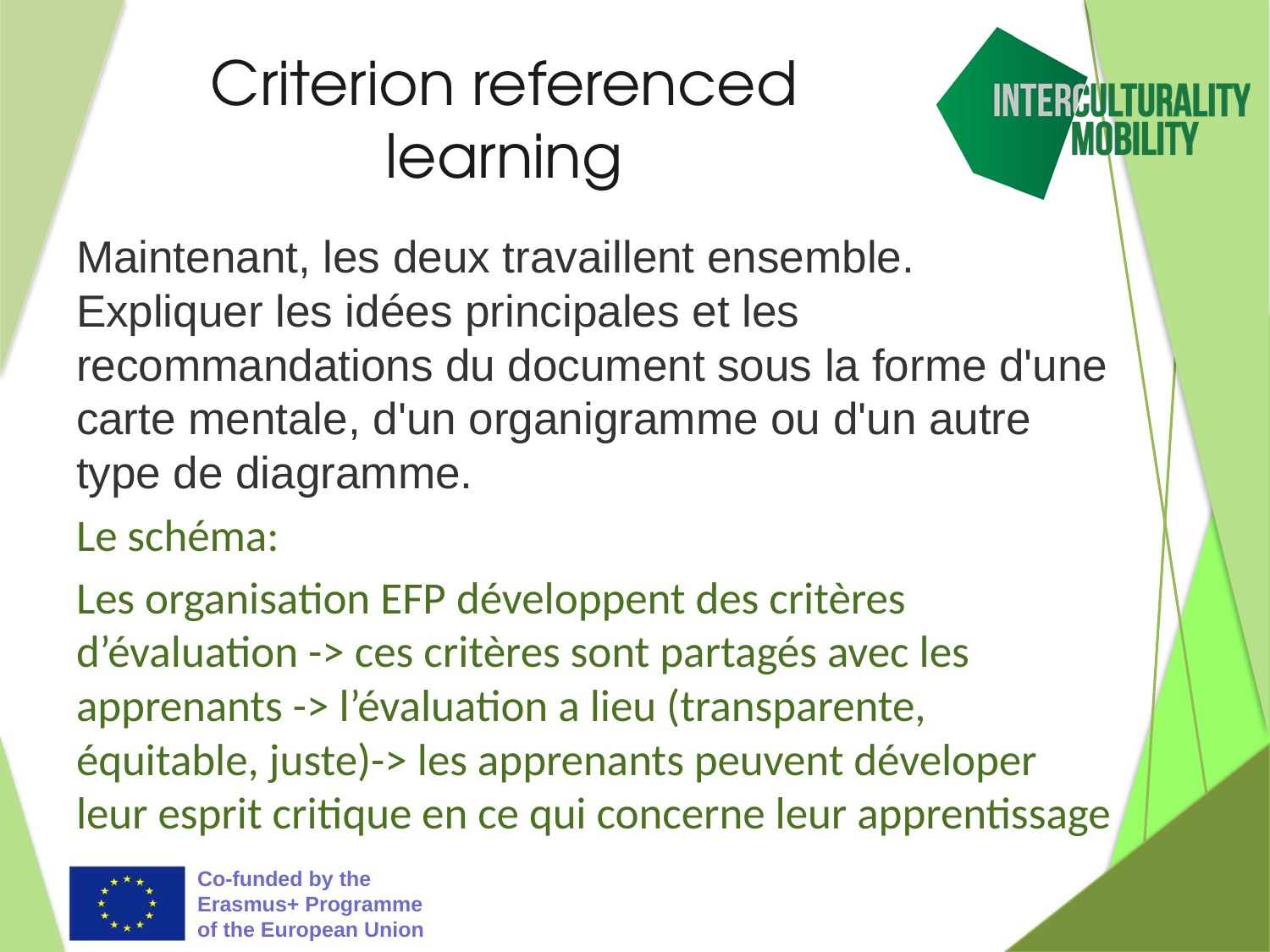

# Criterion referenced learning
Maintenant, les deux travaillent ensemble.
Expliquer les idées principales et les recommandations du document sous la forme d'une carte mentale, d'un organigramme ou d'un autre type de diagramme.
Le schéma:
Les organisation EFP développent des critères d’évaluation -> ces critères sont partagés avec les apprenants -> l’évaluation a lieu (transparente, équitable, juste)-> les apprenants peuvent déveloper leur esprit critique en ce qui concerne leur apprentissage